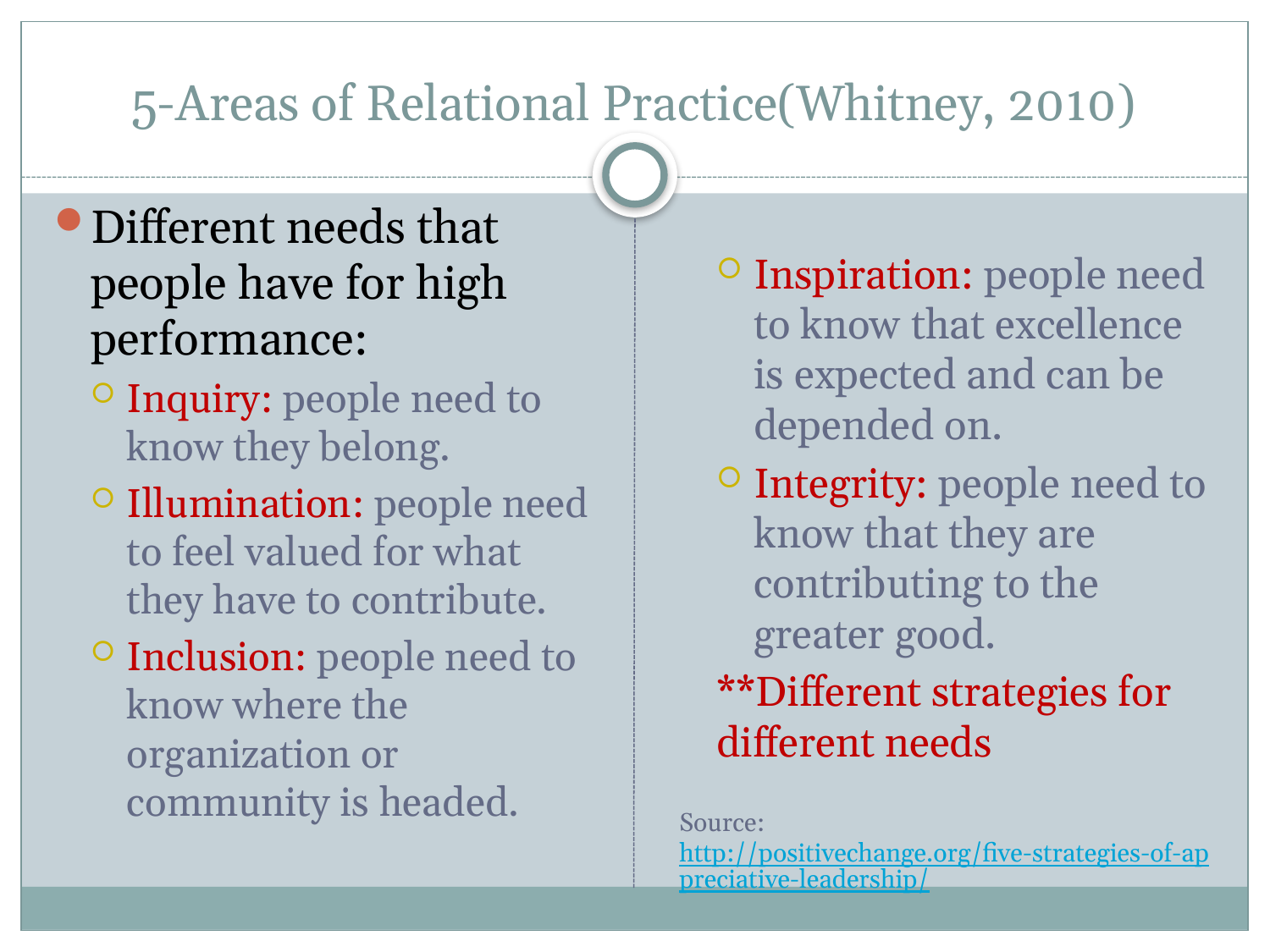

# 5-Areas of Relational Practice(Whitney, 2010)
Different needs that people have for high performance:
Inquiry: people need to know they belong.
Illumination: people need to feel valued for what they have to contribute.
Inclusion: people need to know where the organization or community is headed.

Inspiration: people need to know that excellence is expected and can be depended on.
Integrity: people need to know that they are contributing to the greater good.
**Different strategies for different needs

Source: http://positivechange.org/five-strategies-of-appreciative-leadership/